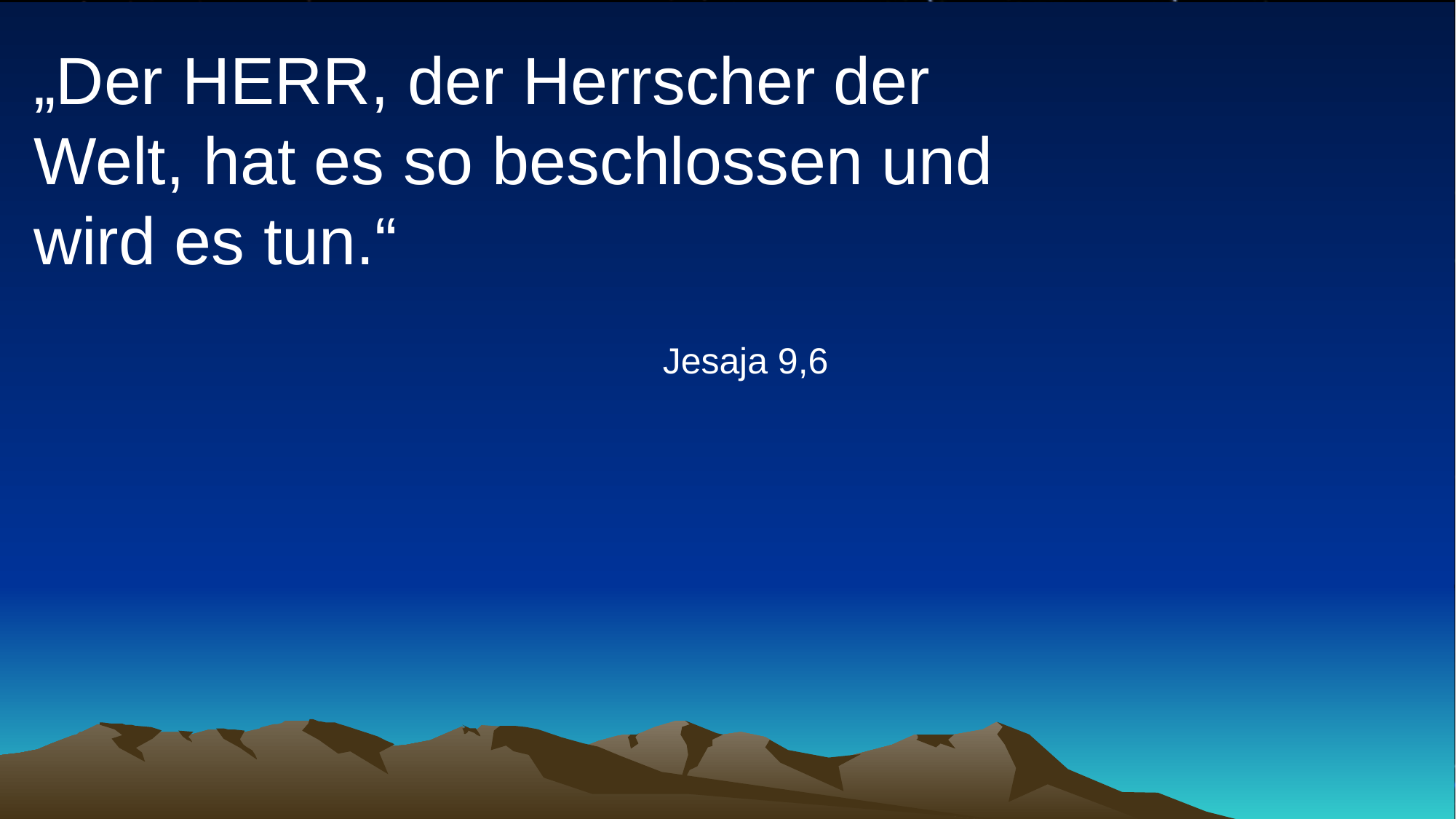

# „Der HERR, der Herrscher der Welt, hat es so beschlossen und wird es tun.“
Jesaja 9,6